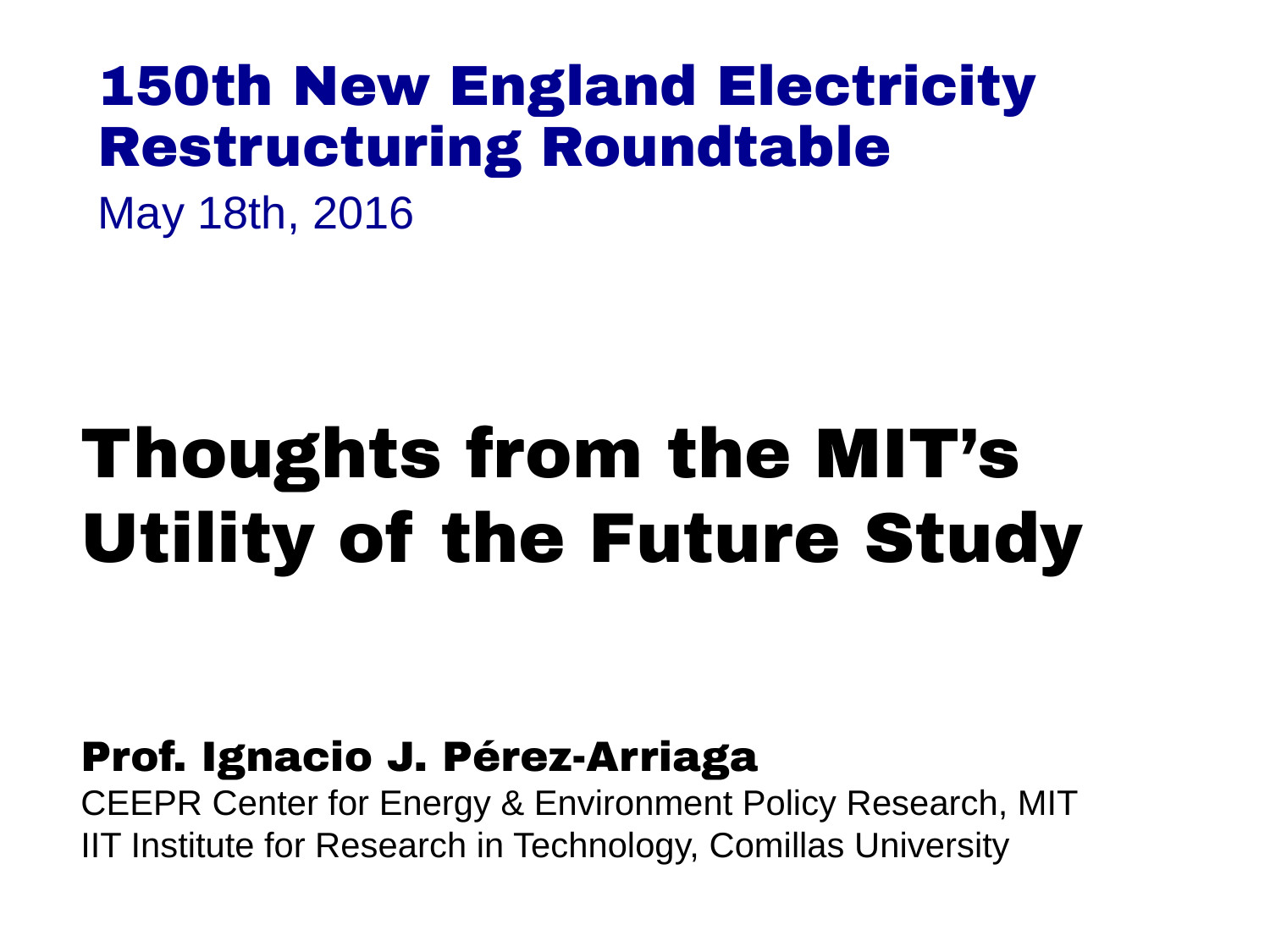

150th New England Electricity Restructuring Roundtable
May 18th, 2016
Thoughts from the MIT’s Utility of the Future Study

Prof. Ignacio J. Pérez-Arriaga
CEEPR Center for Energy & Environment Policy Research, MIT
IIT Institute for Research in Technology, Comillas University